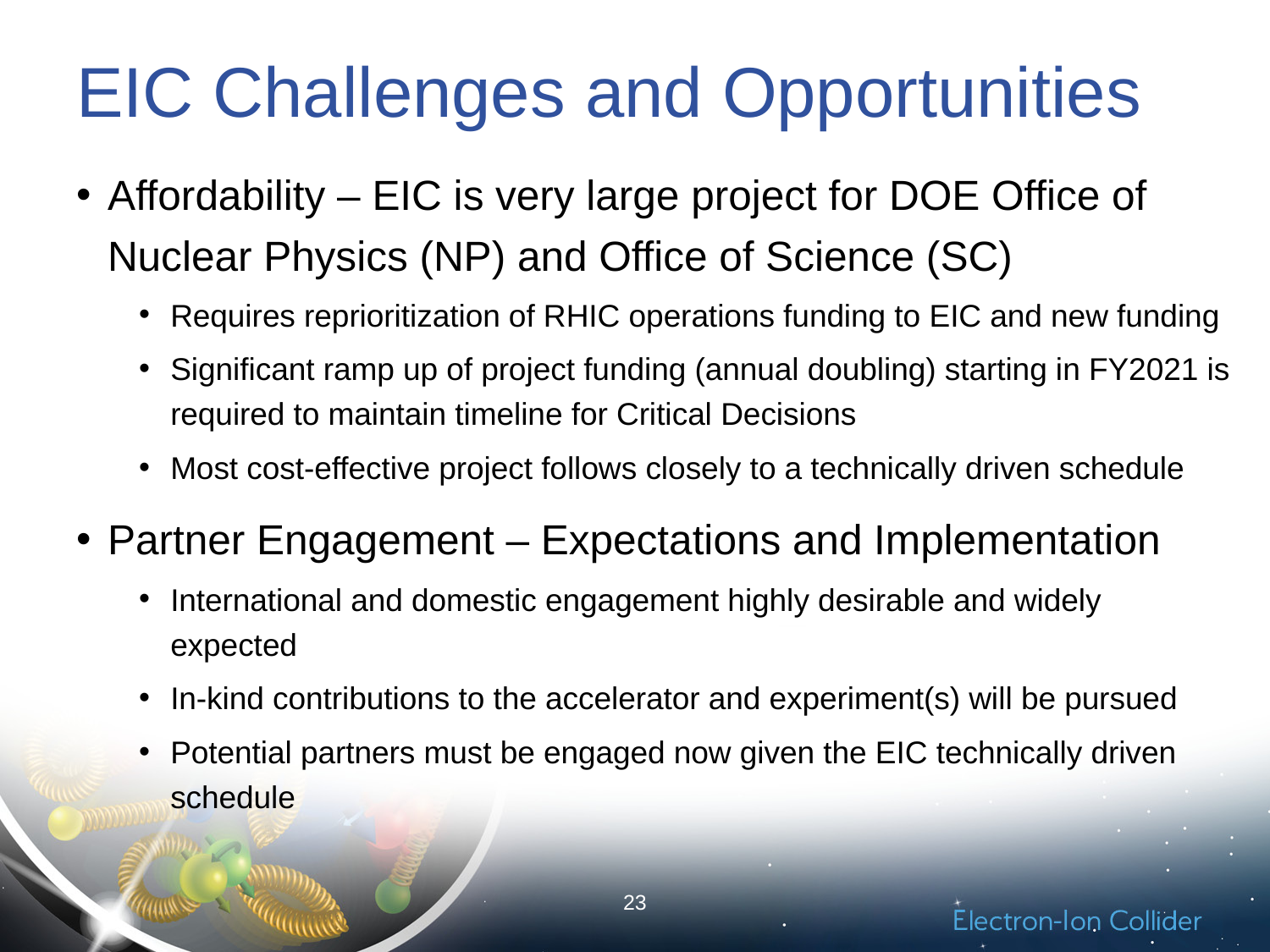

# EIC Challenges and Opportunities
Affordability – EIC is very large project for DOE Office of Nuclear Physics (NP) and Office of Science (SC)
Requires reprioritization of RHIC operations funding to EIC and new funding
Significant ramp up of project funding (annual doubling) starting in FY2021 is required to maintain timeline for Critical Decisions
Most cost-effective project follows closely to a technically driven schedule
Partner Engagement – Expectations and Implementation
International and domestic engagement highly desirable and widely expected
In-kind contributions to the accelerator and experiment(s) will be pursued
Potential partners must be engaged now given the EIC technically driven schedule
23